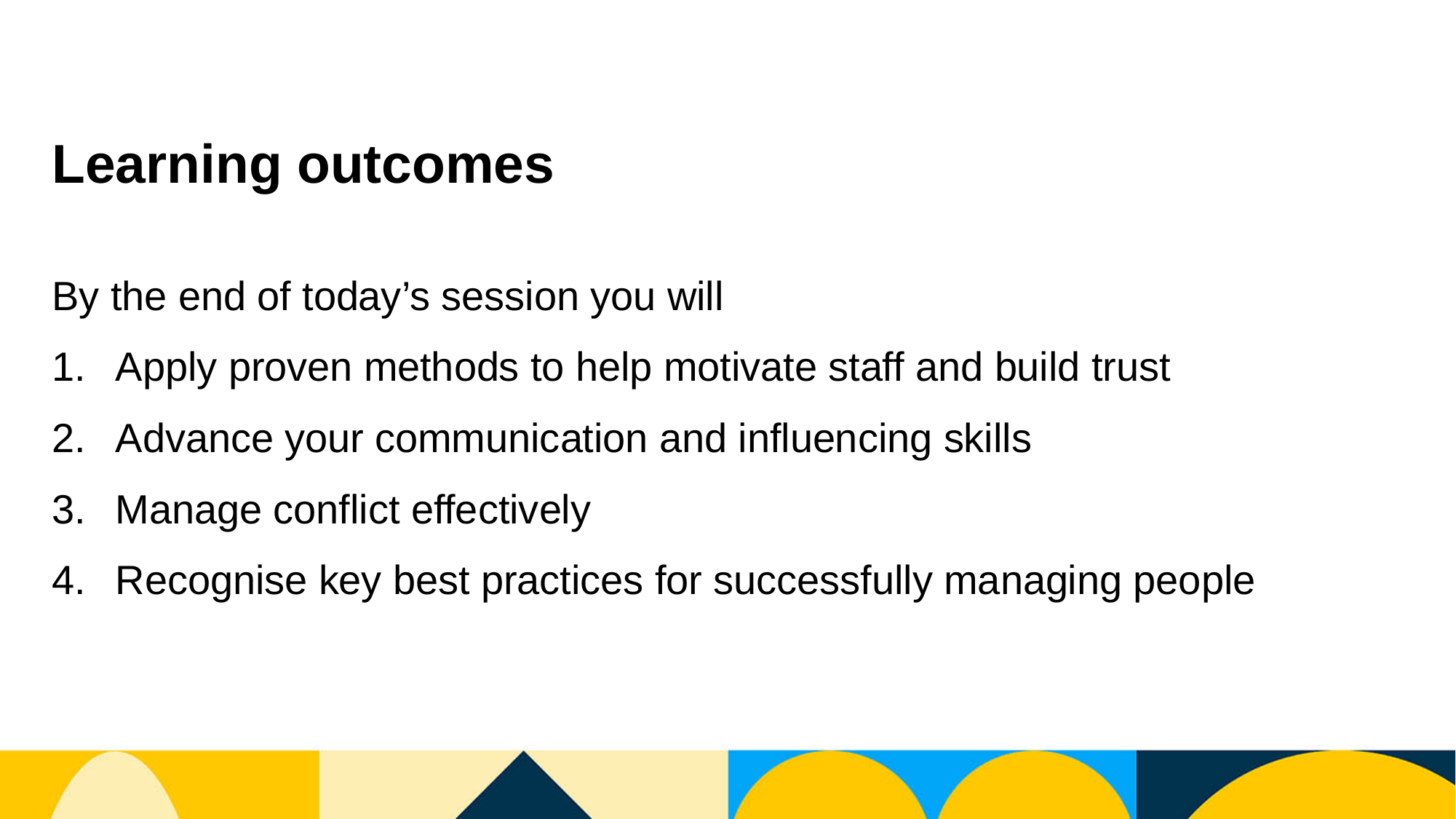

# Learning outcomes
By the end of today’s session you will
Apply proven methods to help motivate staff and build trust
Advance your communication and influencing skills
Manage conflict effectively
Recognise key best practices for successfully managing people